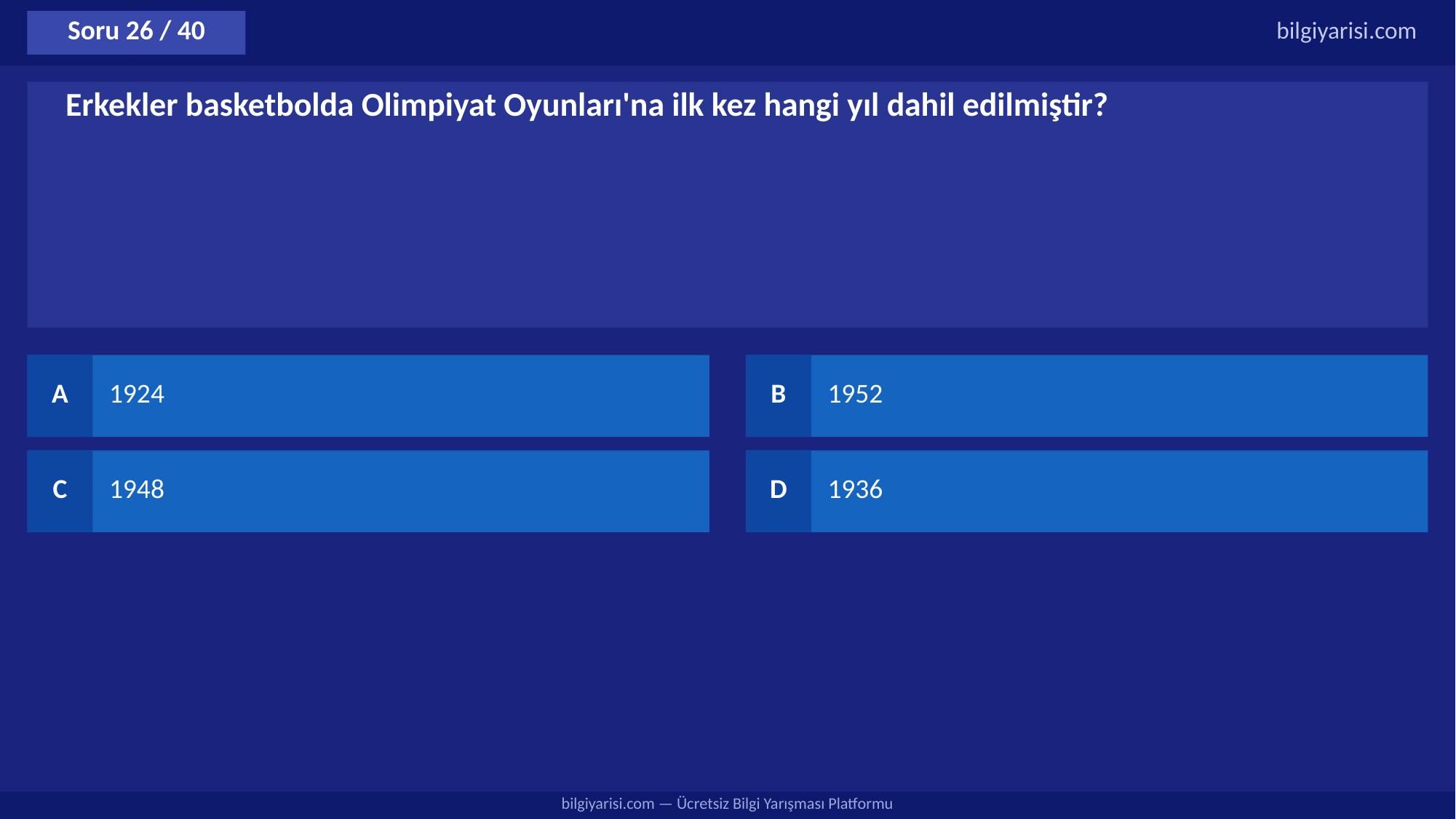

Soru 26 / 40
bilgiyarisi.com

Erkekler basketbolda Olimpiyat Oyunları'na ilk kez hangi yıl dahil edilmiştir?

A
1924

B
1952

C
1948

D
1936
bilgiyarisi.com — Ücretsiz Bilgi Yarışması Platformu